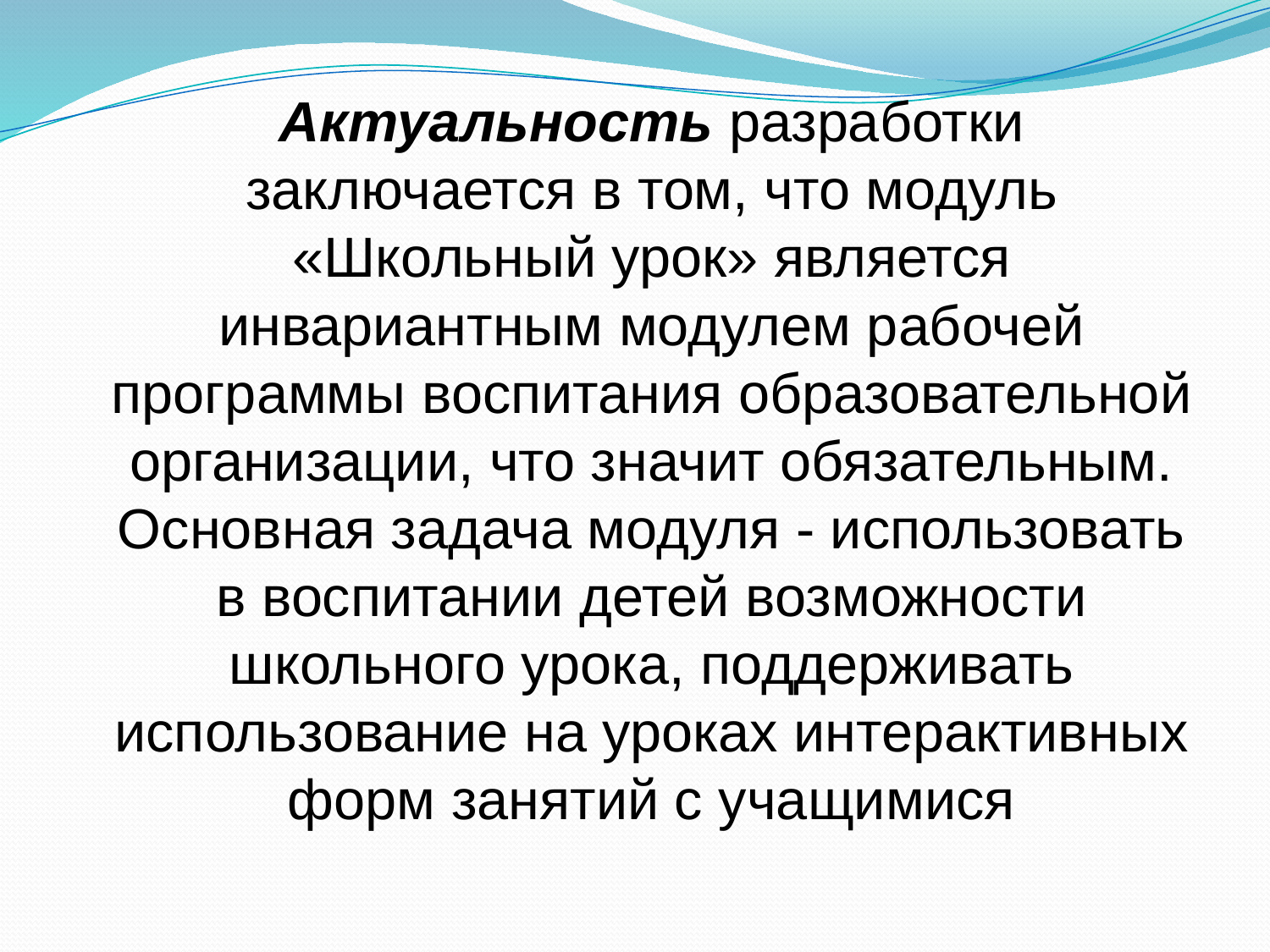

Актуальность разработки заключается в том, что модуль «Школьный урок» является инвариантным модулем рабочей программы воспитания образовательной организации, что значит обязательным. Основная задача модуля - использовать в воспитании детей возможности школьного урока, поддерживать использование на уроках интерактивных форм занятий с учащимися
#